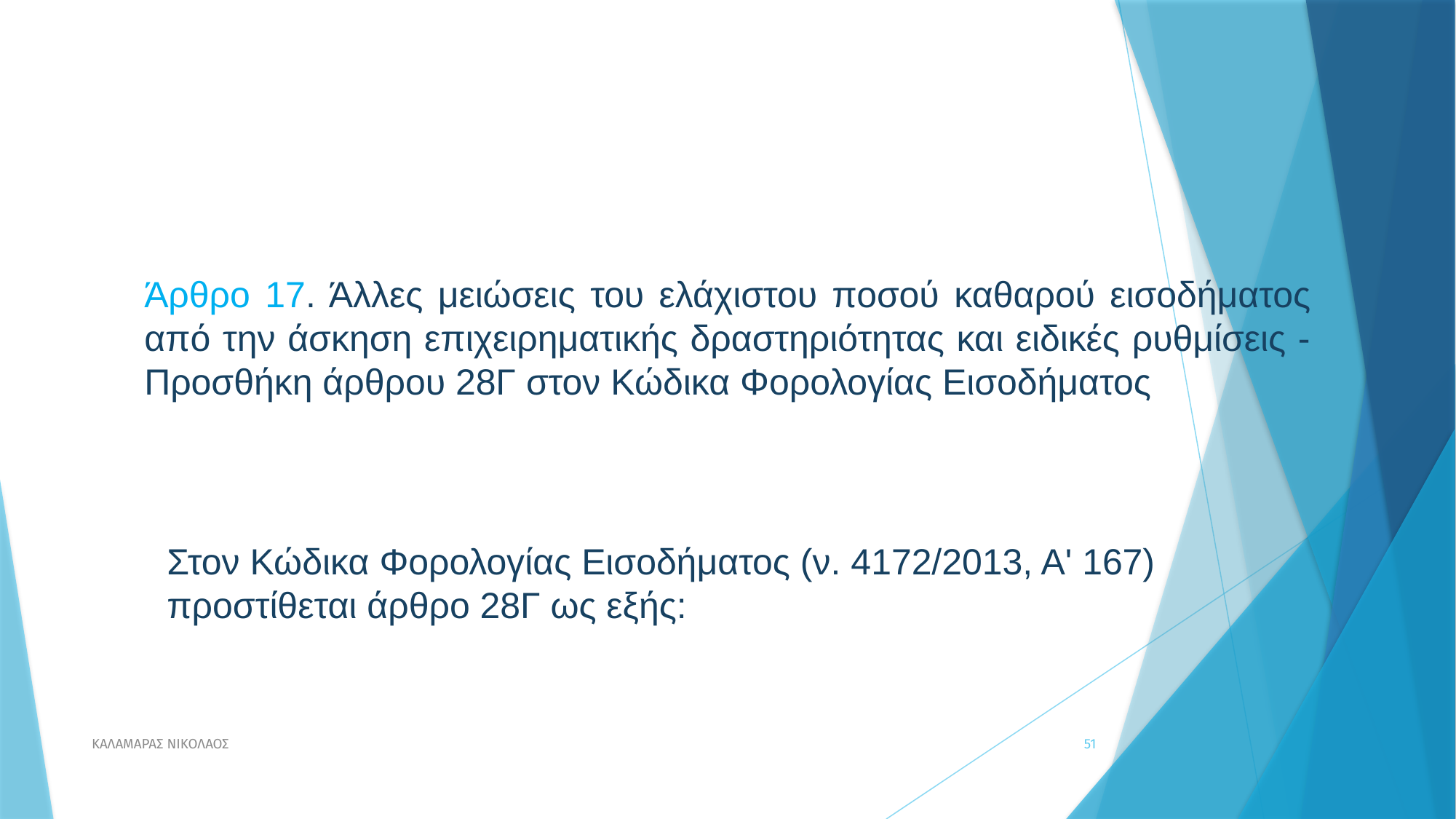

Άρθρο 17. Άλλες μειώσεις του ελάχιστου ποσού καθαρού εισοδήματος από την άσκηση επιχειρηματικής δραστηριότητας και ειδικές ρυθμίσεις - Προσθήκη άρθρου 28Γ στον Κώδικα Φορολογίας Εισοδήματος
Στον Κώδικα Φορολογίας Εισοδήματος (ν. 4172/2013, Α' 167) προστίθεται άρθρο 28Γ ως εξής:
ΚΑΛΑΜΑΡΑΣ ΝΙΚΟΛΑΟΣ
51